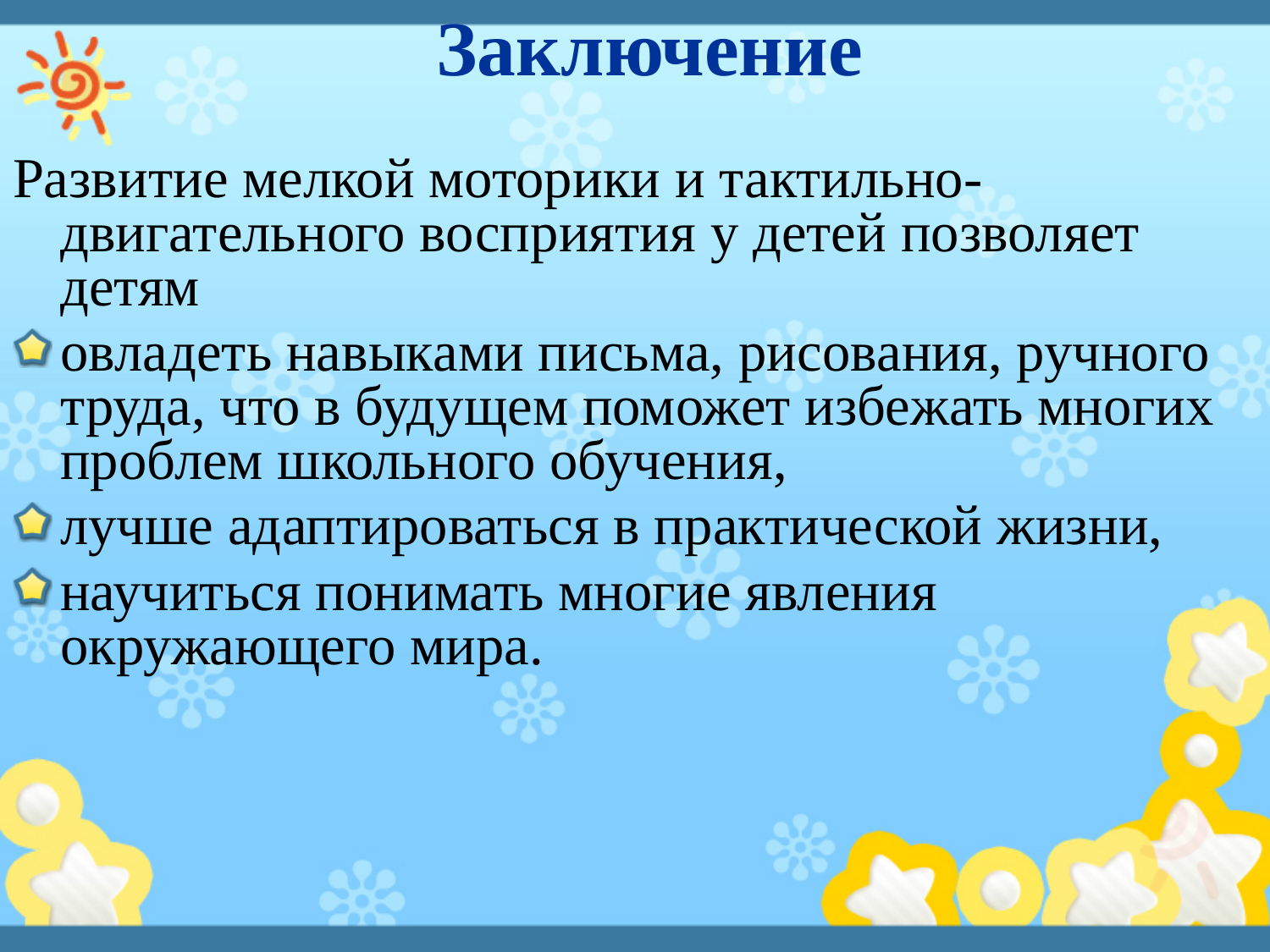

# Заключение

Развитие мелкой моторики и тактильно-двигательного восприятия у детей позволяет детям
овладеть навыками письма, рисования, ручного труда, что в будущем поможет избежать многих проблем школьного обучения,
лучше адаптироваться в практической жизни,
научиться понимать многие явления окружающего мира.